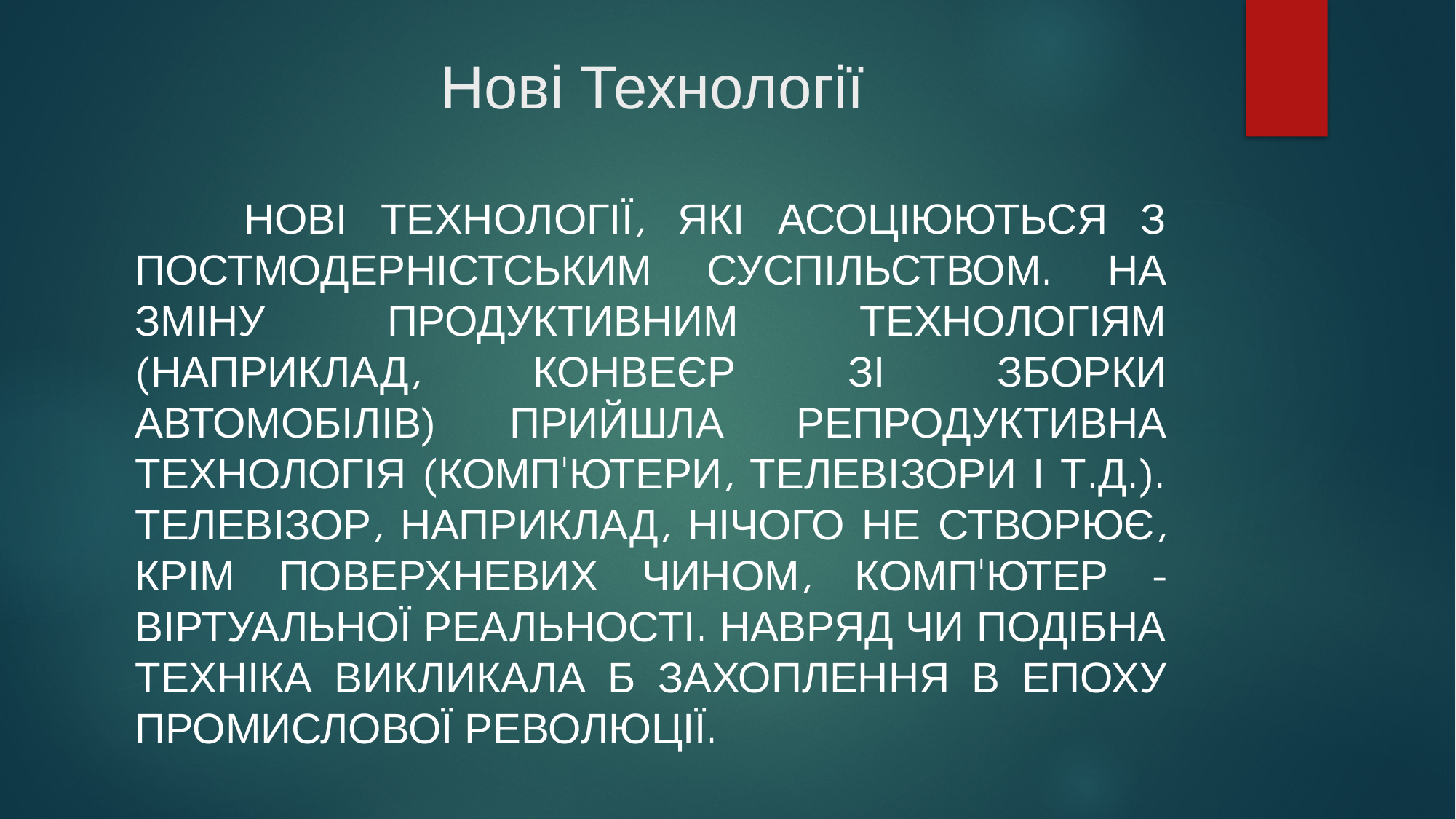

# Нові Технології
	Нові технології, які асоціюються з постмодерністським суспільством. На зміну продуктивним технологіям (наприклад, конвеєр зі зборки автомобілів) прийшла репродуктивна технологія (комп'ютери, телевізори і т.д.). Телевізор, наприклад, нічого не створює, крім поверхневих чином, комп'ютер - віртуальної реальності. Навряд чи подібна техніка викликала б захоплення в епоху промислової революції.